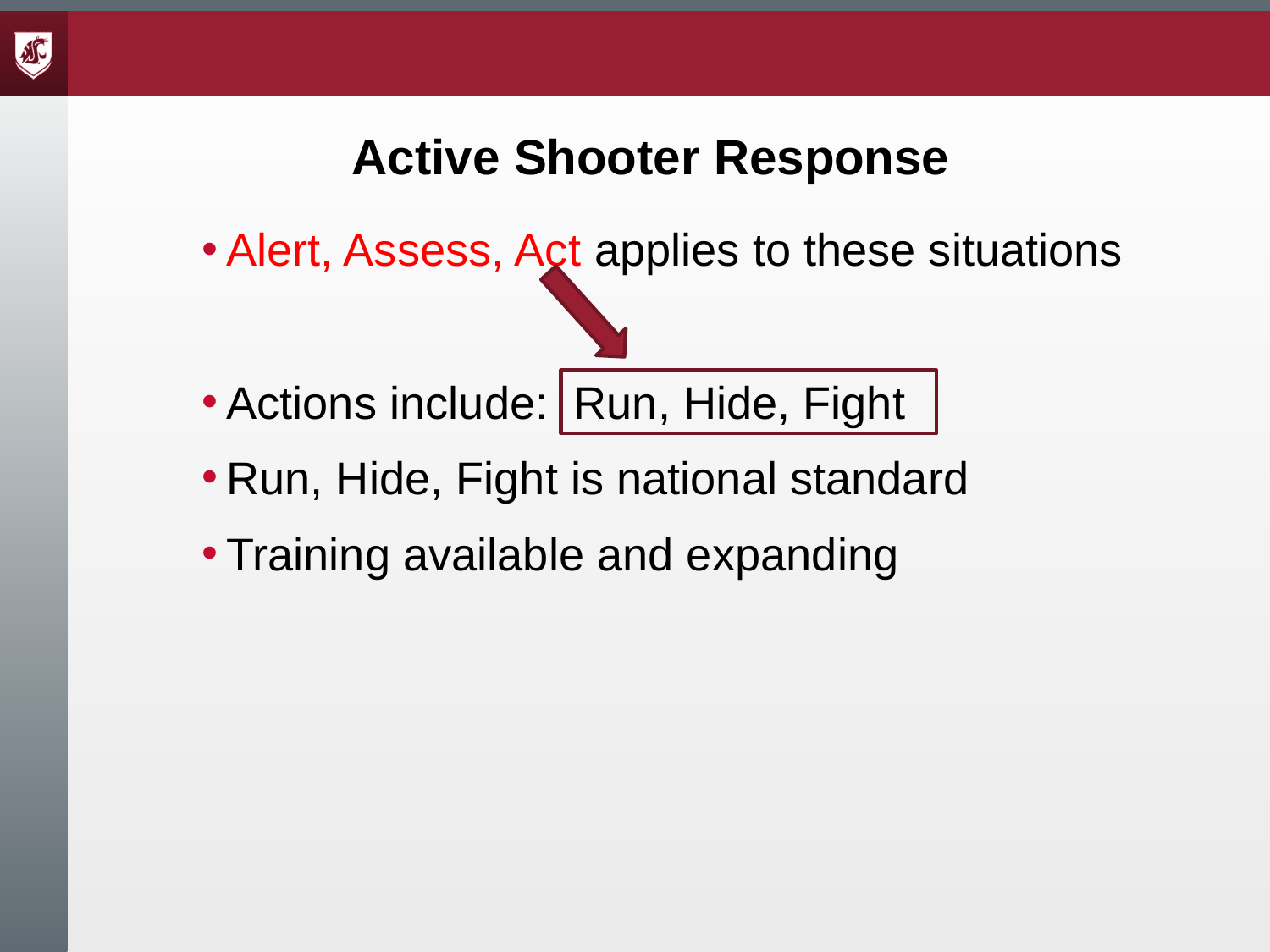

# Active Shooter Response
Alert, Assess, Act applies to these situations

Actions include:  Run, Hide, Fight
Run, Hide, Fight is national standard
Training available and expanding